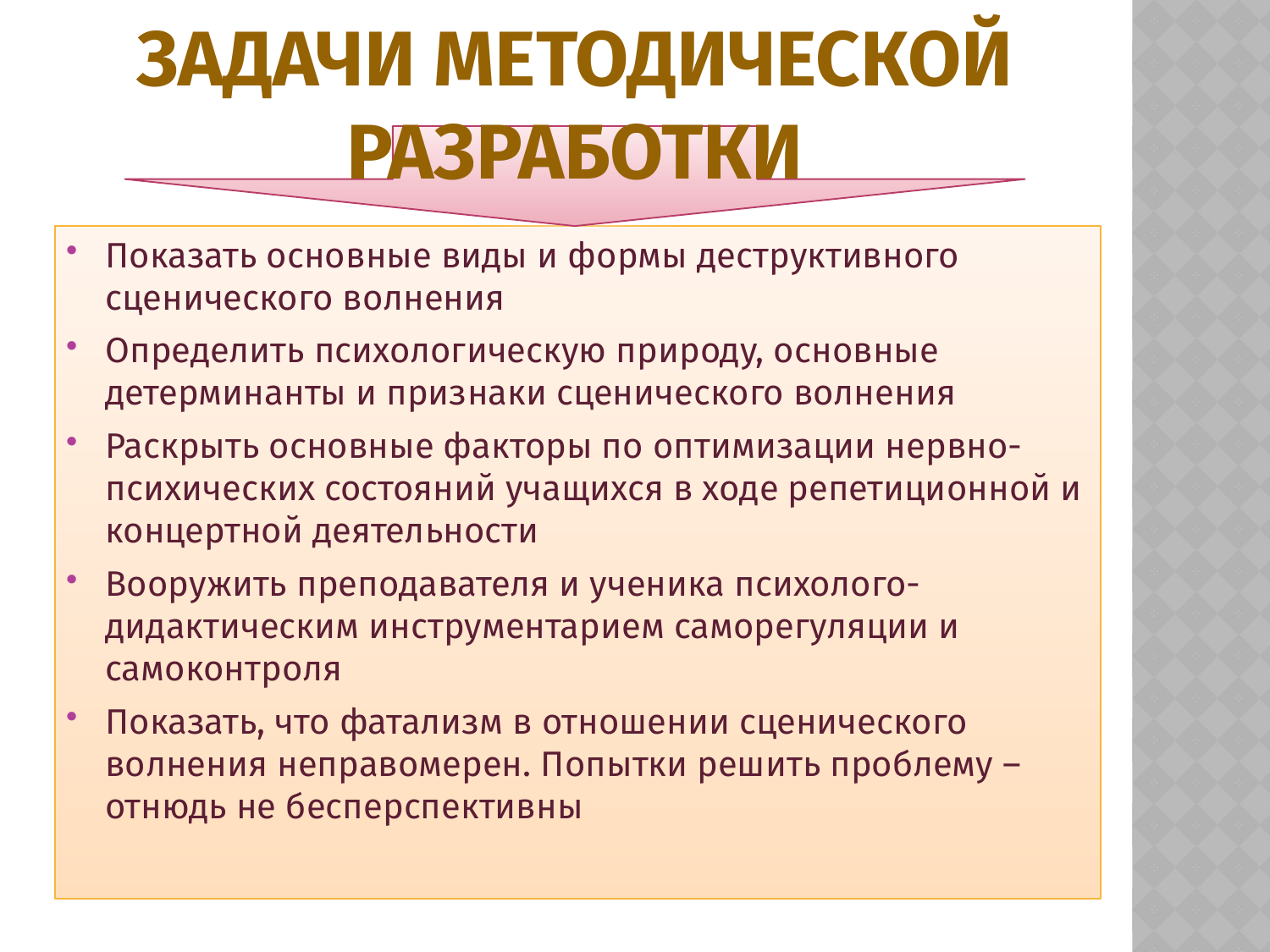

# Задачи методической разработки

Показать основные виды и формы деструктивного сценического волнения
Определить психологическую природу, основные детерминанты и признаки сценического волнения
Раскрыть основные факторы по оптимизации нервно-психических состояний учащихся в ходе репетиционной и концертной деятельности
Вооружить преподавателя и ученика психолого-дидактическим инструментарием саморегуляции и самоконтроля
Показать, что фатализм в отношении сценического волнения неправомерен. Попытки решить проблему – отнюдь не бесперспективны